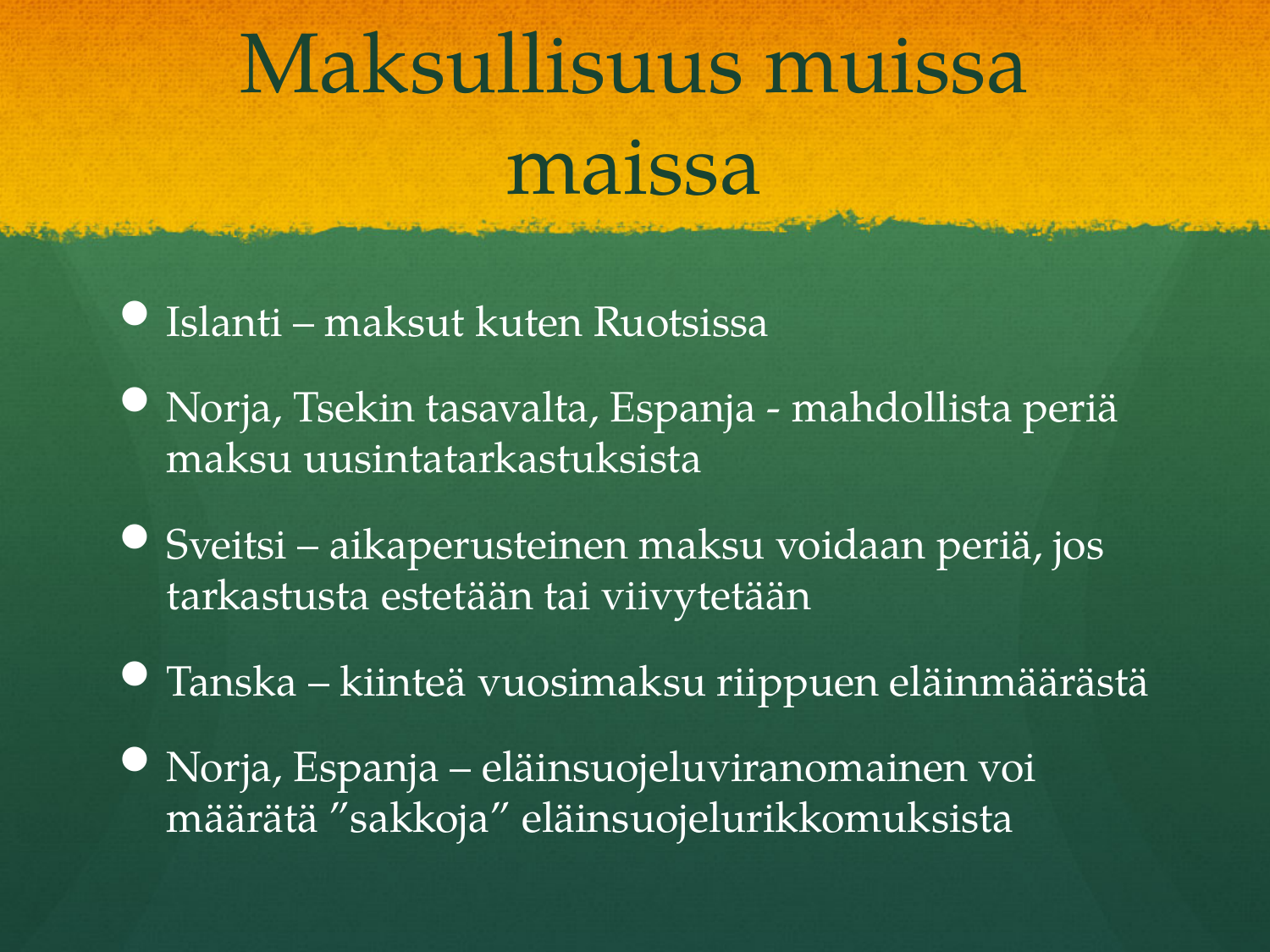

# Maksullisuus muissa maissa
Islanti – maksut kuten Ruotsissa
Norja, Tsekin tasavalta, Espanja - mahdollista periä maksu uusintatarkastuksista
Sveitsi – aikaperusteinen maksu voidaan periä, jos tarkastusta estetään tai viivytetään
Tanska – kiinteä vuosimaksu riippuen eläinmäärästä
Norja, Espanja – eläinsuojeluviranomainen voi määrätä ”sakkoja” eläinsuojelurikkomuksista